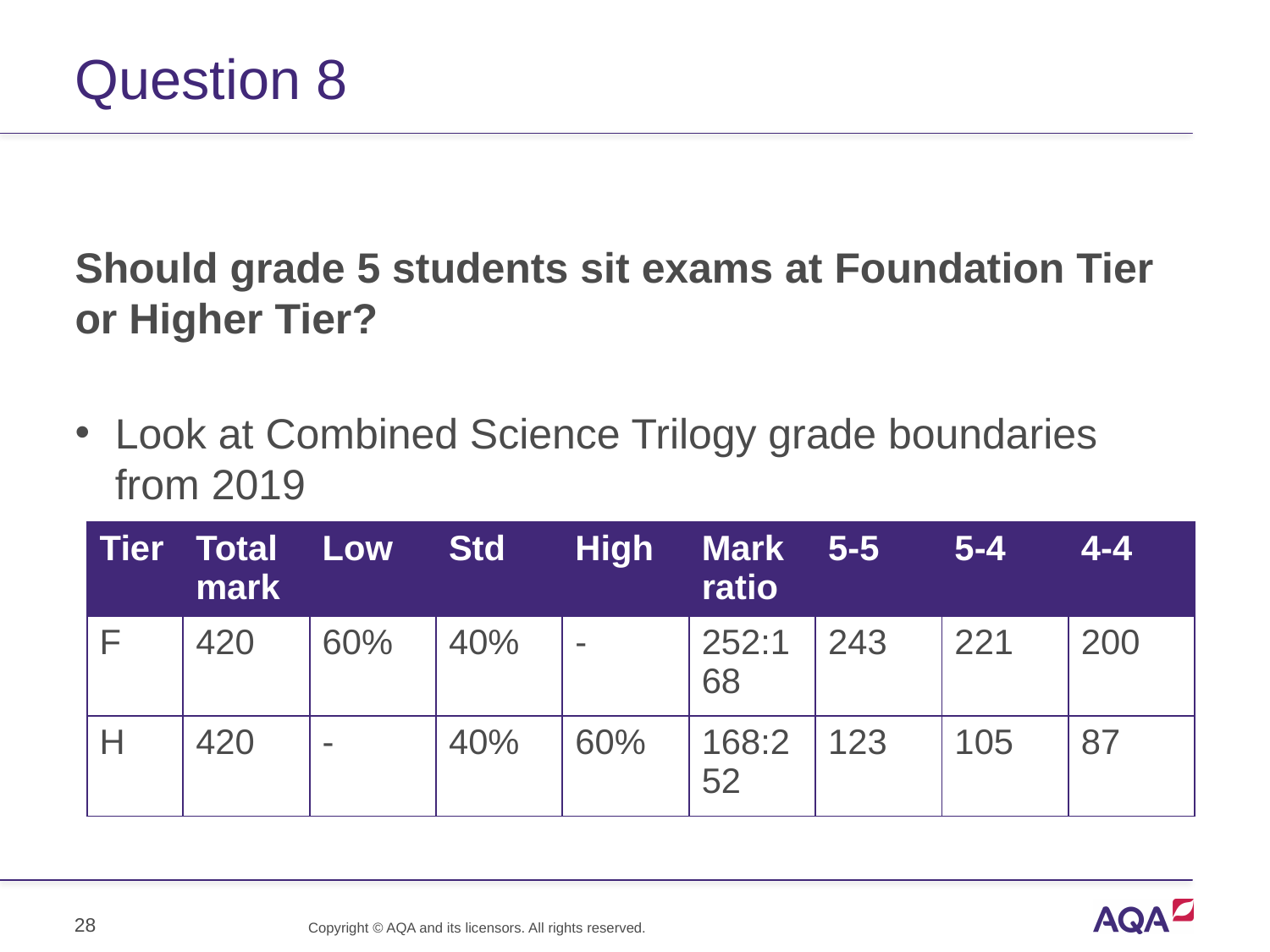

# Question 8
Should grade 5 students sit exams at Foundation Tier or Higher Tier?

Look at Combined Science Trilogy grade boundaries from 2019

| Tier | Total mark | Low | Std | High | Mark ratio | 5-5 | 5-4 | 4-4 |
| --- | --- | --- | --- | --- | --- | --- | --- | --- |
| F | 420 | 60% | 40% | - | 252:168 | 243 | 221 | 200 |
| H | 420 | - | 40% | 60% | 168:252 | 123 | 105 | 87 |
28
Copyright © AQA and its licensors. All rights reserved.